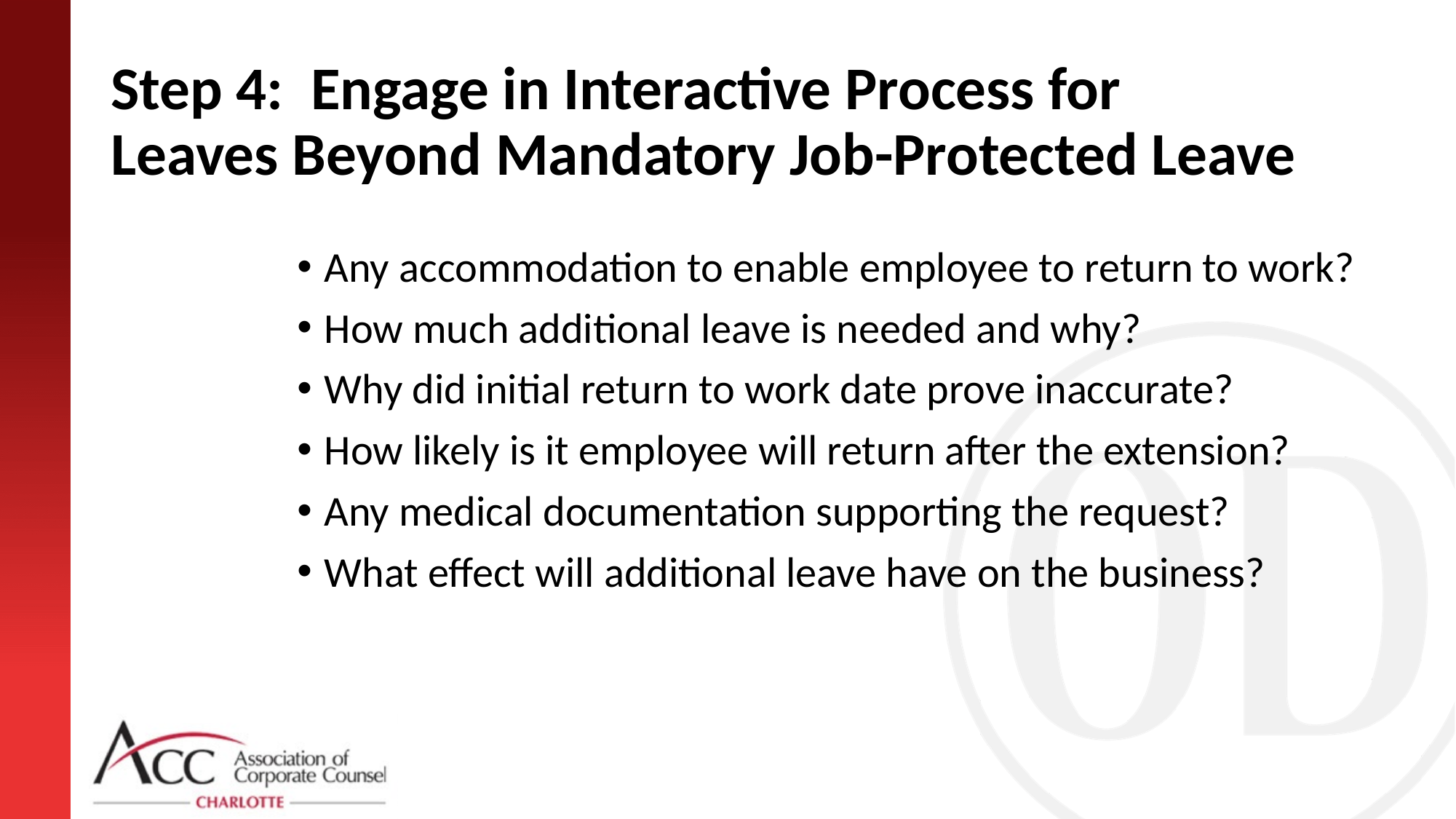

# Step 4:  Engage in Interactive Process for 	  	    Leaves Beyond Mandatory Job-Protected Leave
Any accommodation to enable employee to return to work?
How much additional leave is needed and why?
Why did initial return to work date prove inaccurate?
How likely is it employee will return after the extension?
Any medical documentation supporting the request?
What effect will additional leave have on the business?